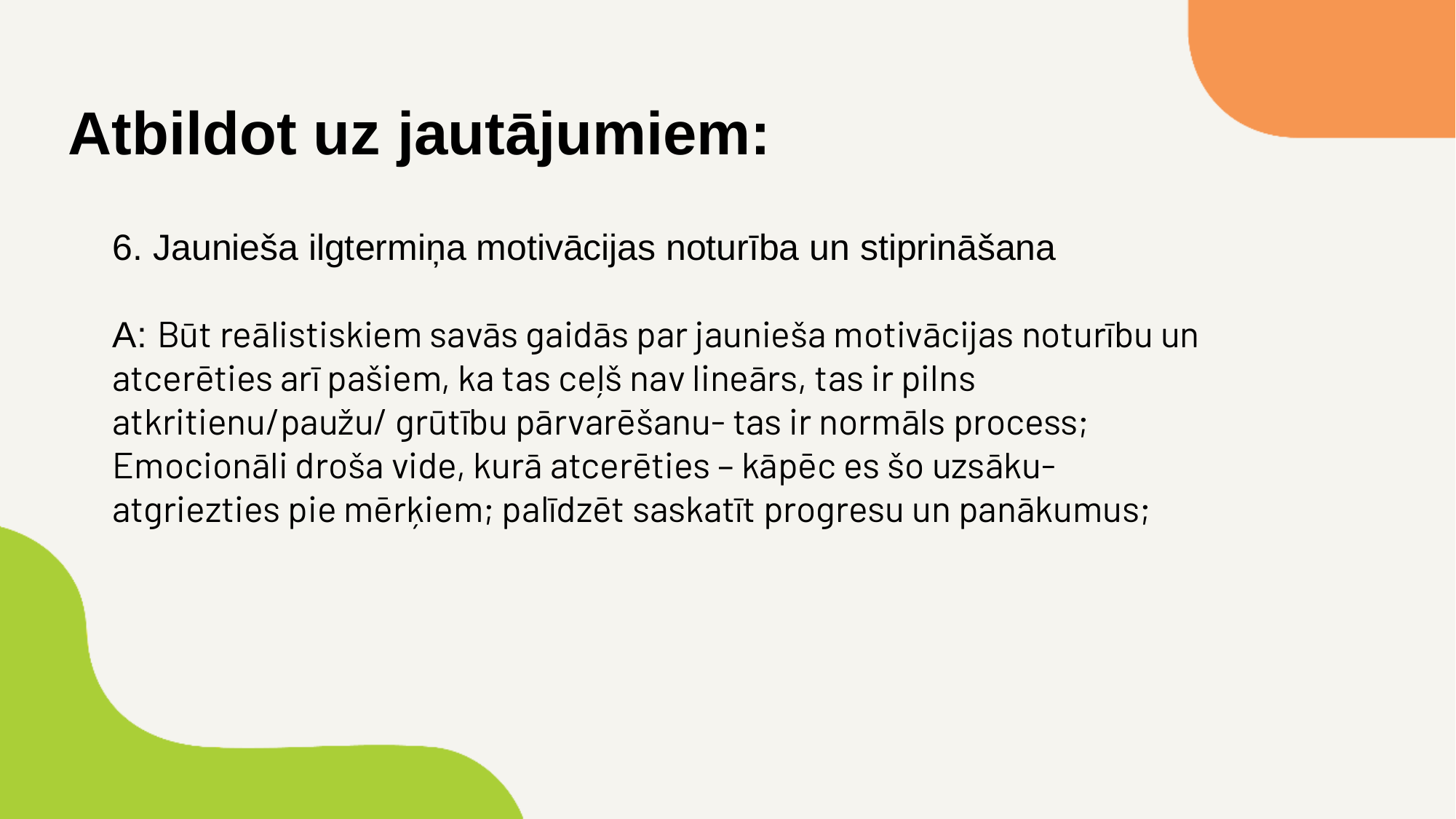

Atbildot uz jautājumiem:

6. Jaunieša ilgtermiņa motivācijas noturība un stiprināšana

A: Būt reālistiskiem savās gaidās par jaunieša motivācijas noturību un atcerēties arī pašiem, ka tas ceļš nav lineārs, tas ir pilns atkritienu/paužu/ grūtību pārvarēšanu- tas ir normāls process;
Emocionāli droša vide, kurā atcerēties – kāpēc es šo uzsāku- atgriezties pie mērķiem; palīdzēt saskatīt progresu un panākumus;